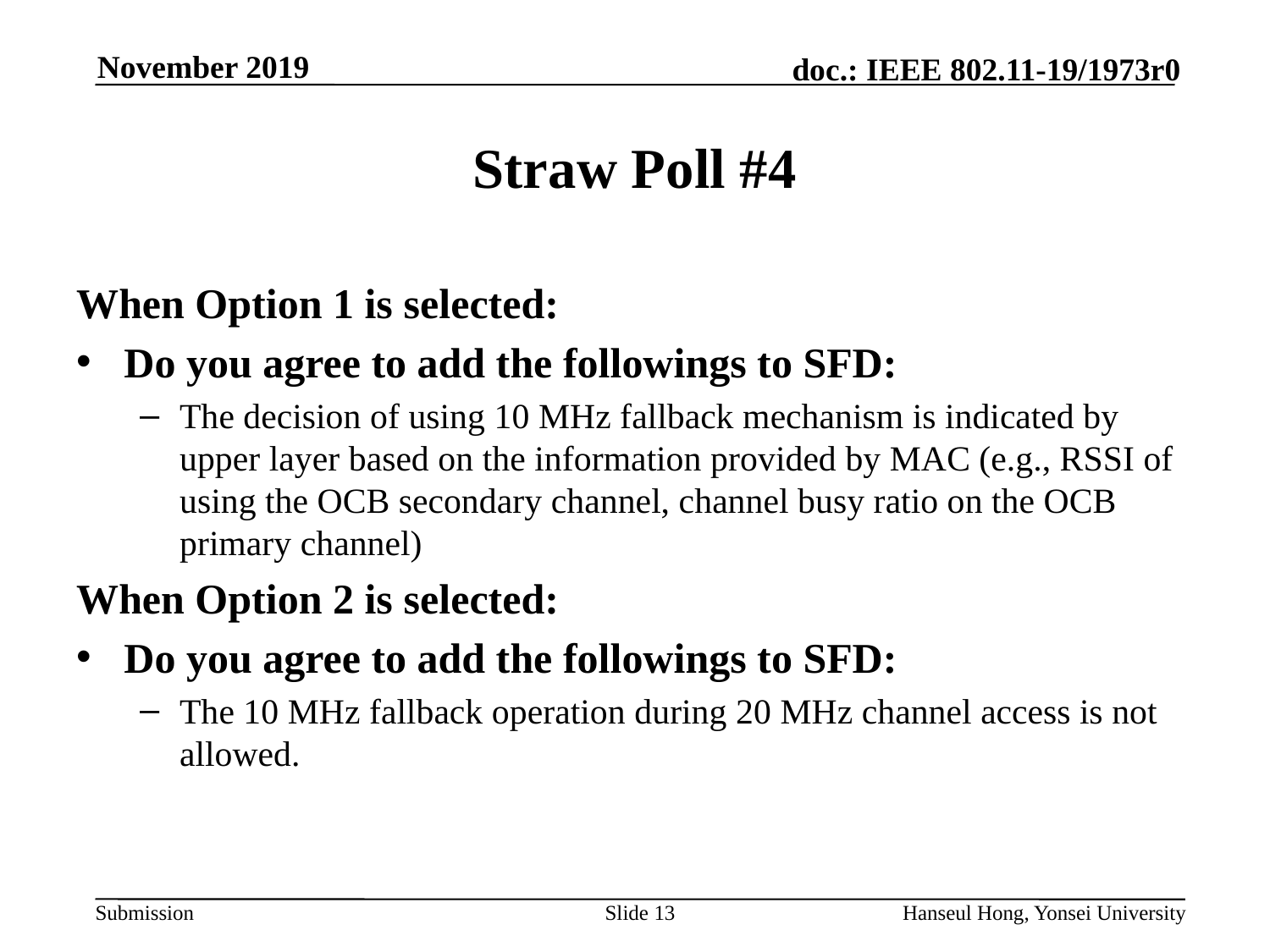

# Straw Poll #4
When Option 1 is selected:
Do you agree to add the followings to SFD:
The decision of using 10 MHz fallback mechanism is indicated by upper layer based on the information provided by MAC (e.g., RSSI of using the OCB secondary channel, channel busy ratio on the OCB primary channel)
When Option 2 is selected:
Do you agree to add the followings to SFD:
The 10 MHz fallback operation during 20 MHz channel access is not allowed.